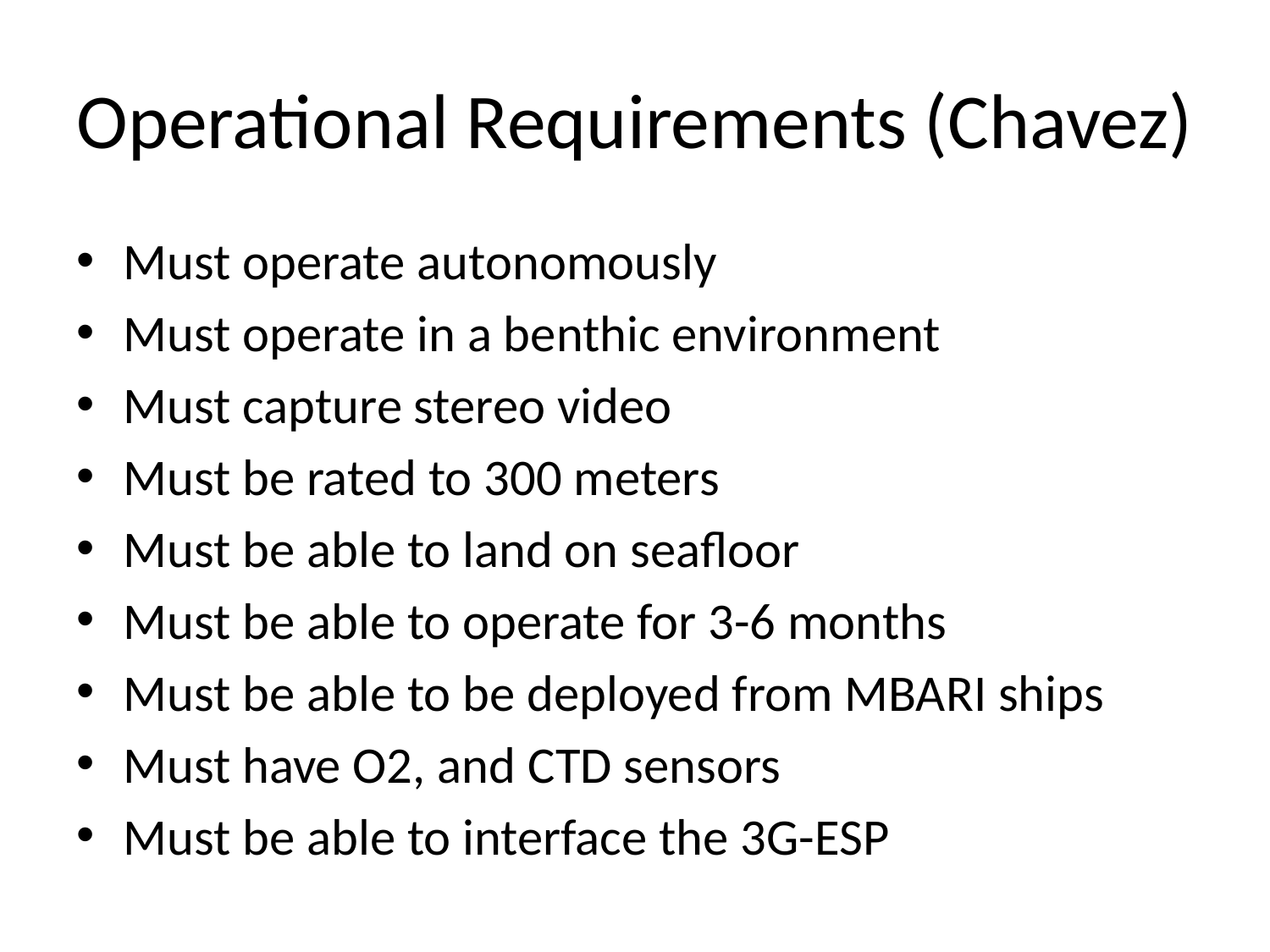

# Operational Requirements (Chavez)
Must operate autonomously
Must operate in a benthic environment
Must capture stereo video
Must be rated to 300 meters
Must be able to land on seafloor
Must be able to operate for 3-6 months
Must be able to be deployed from MBARI ships
Must have O2, and CTD sensors
Must be able to interface the 3G-ESP